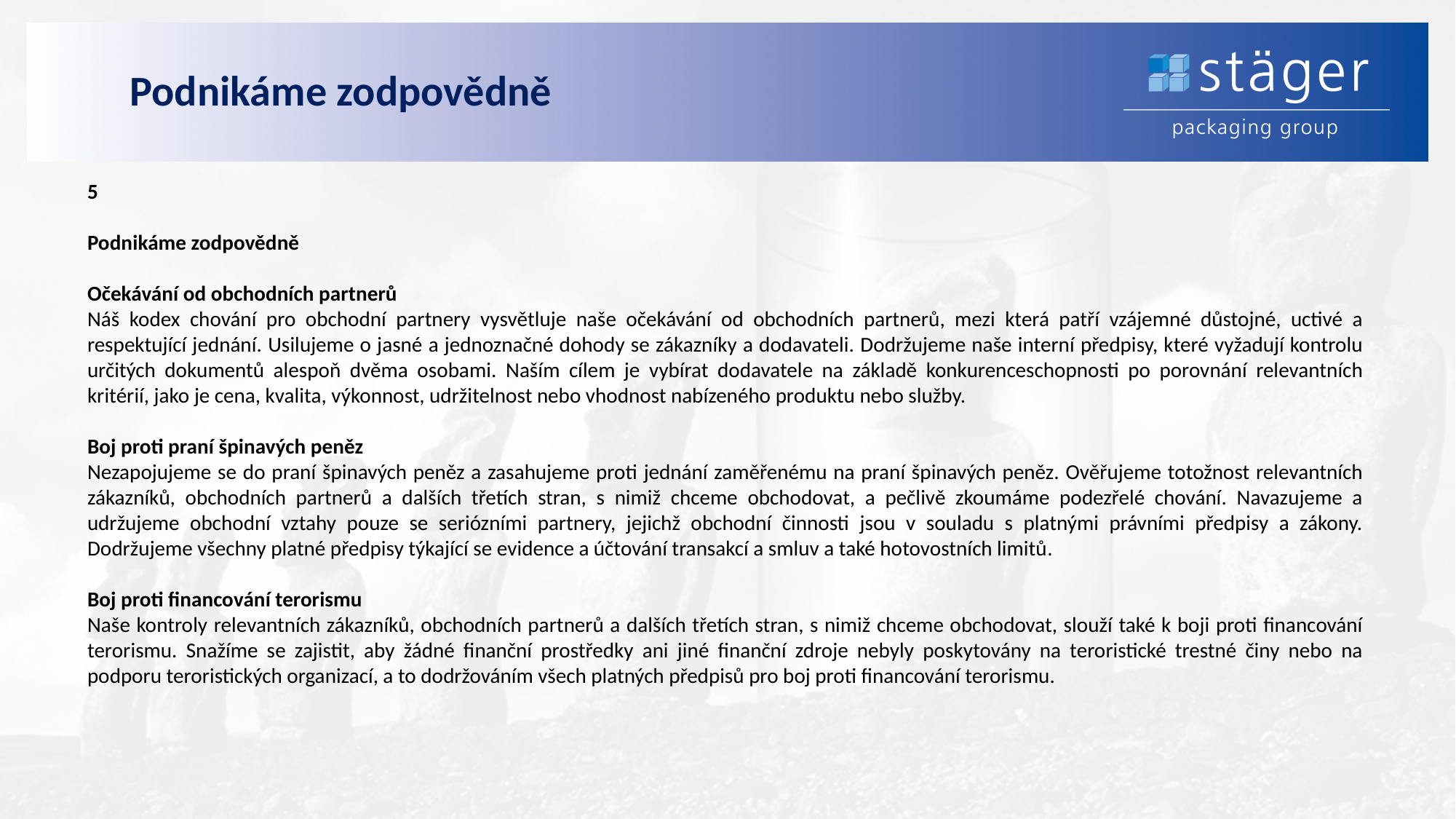

# Podnikáme zodpovědně
5

Podnikáme zodpovědně

Očekávání od obchodních partnerů
Náš kodex chování pro obchodní partnery vysvětluje naše očekávání od obchodních partnerů, mezi která patří vzájemné důstojné, uctivé a respektující jednání. Usilujeme o jasné a jednoznačné dohody se zákazníky a dodavateli. Dodržujeme naše interní předpisy, které vyžadují kontrolu určitých dokumentů alespoň dvěma osobami. Naším cílem je vybírat dodavatele na základě konkurenceschopnosti po porovnání relevantních kritérií, jako je cena, kvalita, výkonnost, udržitelnost nebo vhodnost nabízeného produktu nebo služby.

Boj proti praní špinavých peněz
Nezapojujeme se do praní špinavých peněz a zasahujeme proti jednání zaměřenému na praní špinavých peněz. Ověřujeme totožnost relevantních zákazníků, obchodních partnerů a dalších třetích stran, s nimiž chceme obchodovat, a pečlivě zkoumáme podezřelé chování. Navazujeme a udržujeme obchodní vztahy pouze se seriózními partnery, jejichž obchodní činnosti jsou v souladu s platnými právními předpisy a zákony. Dodržujeme všechny platné předpisy týkající se evidence a účtování transakcí a smluv a také hotovostních limitů.

Boj proti financování terorismu
Naše kontroly relevantních zákazníků, obchodních partnerů a dalších třetích stran, s nimiž chceme obchodovat, slouží také k boji proti financování terorismu. Snažíme se zajistit, aby žádné finanční prostředky ani jiné finanční zdroje nebyly poskytovány na teroristické trestné činy nebo na podporu teroristických organizací, a to dodržováním všech platných předpisů pro boj proti financování terorismu.